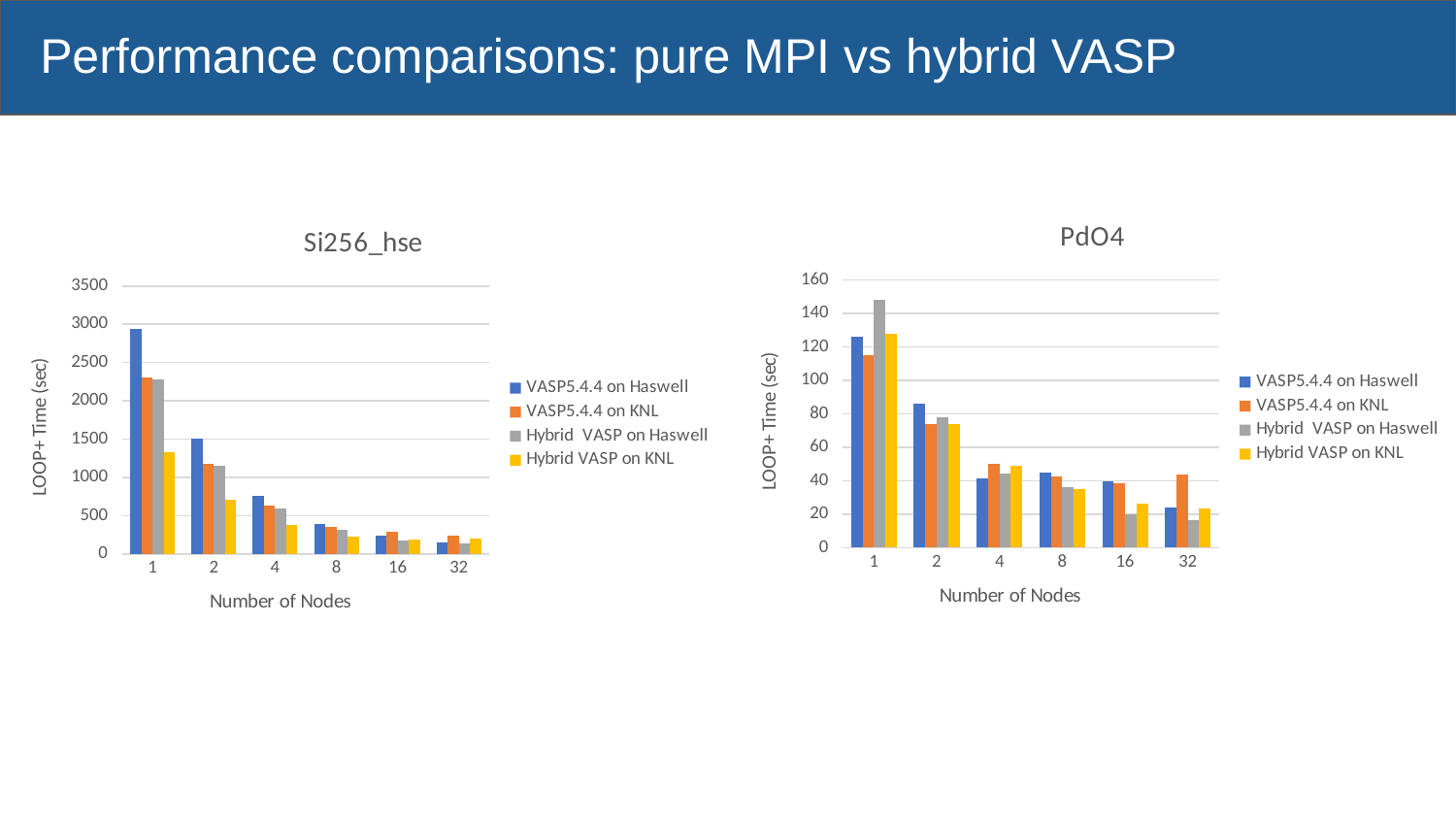

# Performance comparisons: pure MPI vs hybrid VASP

### Chart: PdO4

| Category |  |  |  |  |
|---|---|---|---|---|
| 1 | 126.0259 | 115.0438 | 148.2377 | 127.6592 |
| 2 | 85.791 | 73.9101 | 78.1284 | 74.1094 |
| 4 | 41.6009 | 50.0693 | 44.402 | 48.651 |
| 8 | 44.8907 | 42.366 | 36.0489 | 35.1668 |
| 16 | 39.77 | 38.6213 | 20.1057 | 26.5087 |
| 32 | 23.9814 | 43.8799 | 16.2873 | 23.5594 |

### Chart: Si256_hse

| Category |  |  |  |  |
|---|---|---|---|---|
| 1 | 2933.5271 | 2299.7017 | 2278.6047 | 1322.1929 |
| 2 | 1501.8074 | 1171.8133 | 1150.4224 | 704.5552 |
| 4 | 762.0898 | 624.6771 | 593.1659 | 381.1663 |
| 8 | 389.7464 | 350.0944 | 312.9758 | 228.8807 |
| 16 | 243.1237 | 283.5623 | 178.0471 | 183.2194 |
| 32 | 146.449 | 236.2334 | 129.7781 | 196.1275 |